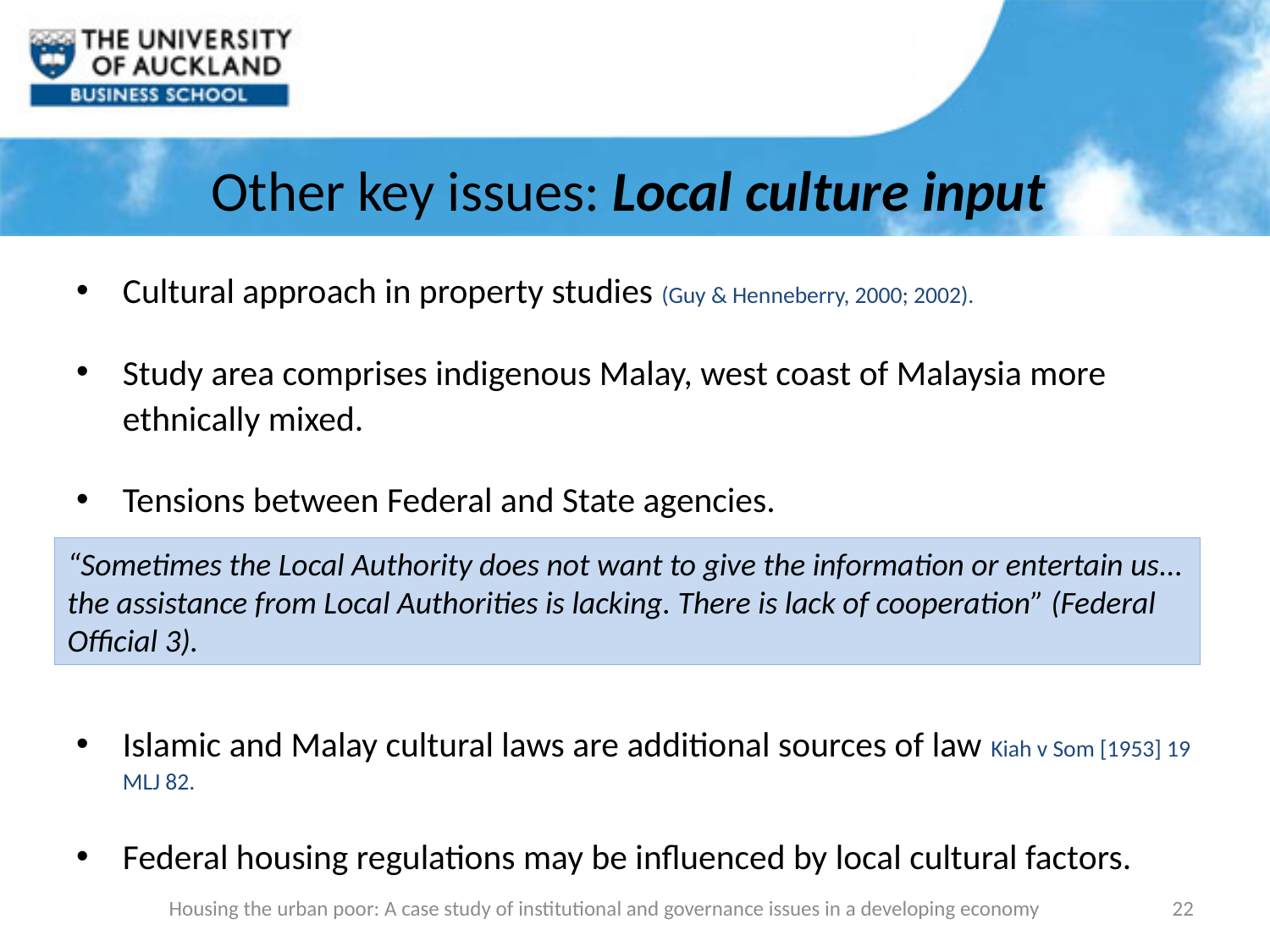

# Other key issues: Local culture input
Cultural approach in property studies (Guy & Henneberry, 2000; 2002).
Study area comprises indigenous Malay, west coast of Malaysia more ethnically mixed.
Tensions between Federal and State agencies.

Islamic and Malay cultural laws are additional sources of law Kiah v Som [1953] 19 MLJ 82.
Federal housing regulations may be influenced by local cultural factors.
“Sometimes the Local Authority does not want to give the information or entertain us... the assistance from Local Authorities is lacking. There is lack of cooperation” (Federal Official 3).
Housing the urban poor: A case study of institutional and governance issues in a developing economy
22